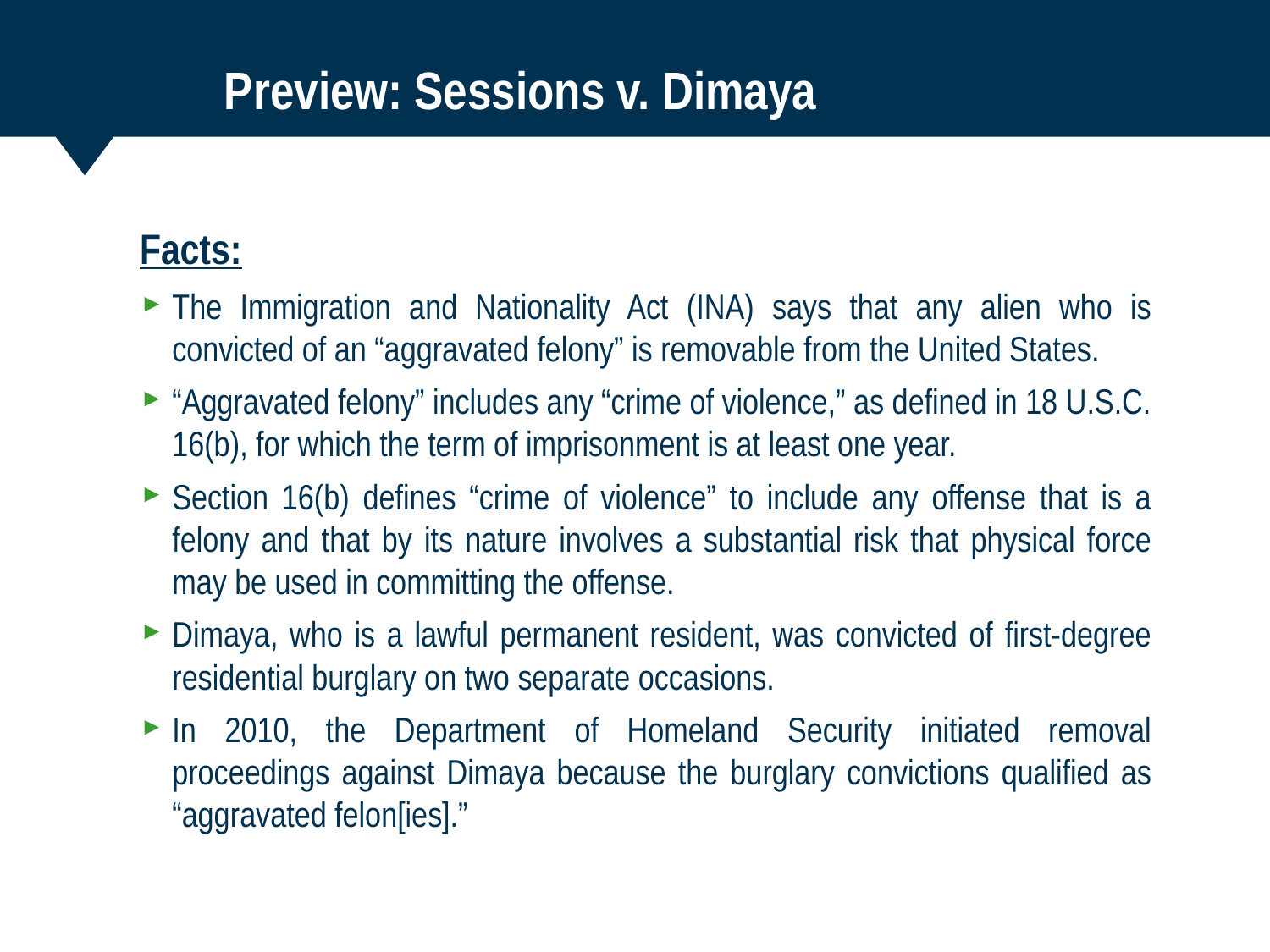

# Preview: Sessions v. Dimaya
Facts:
The Immigration and Nationality Act (INA) says that any alien who is convicted of an “aggravated felony” is removable from the United States.
“Aggravated felony” includes any “crime of violence,” as defined in 18 U.S.C. 16(b), for which the term of imprisonment is at least one year.
Section 16(b) defines “crime of violence” to include any offense that is a felony and that by its nature involves a substantial risk that physical force may be used in committing the offense.
Dimaya, who is a lawful permanent resident, was convicted of first-degree residential burglary on two separate occasions.
In 2010, the Department of Homeland Security initiated removal proceedings against Dimaya because the burglary convictions qualified as “aggravated felon[ies].”